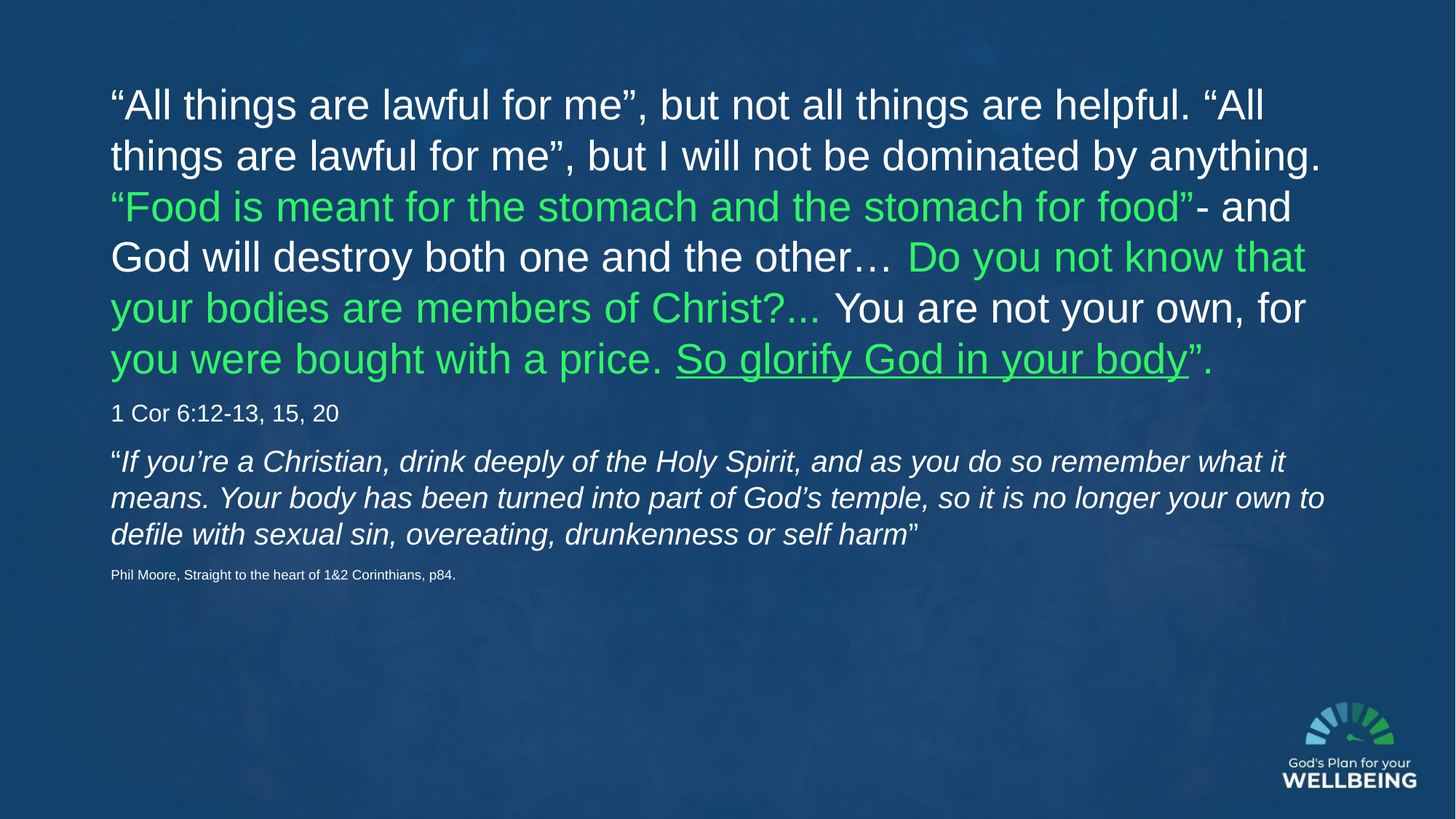

“All things are lawful for me”, but not all things are helpful. “All things are lawful for me”, but I will not be dominated by anything. “Food is meant for the stomach and the stomach for food”- and God will destroy both one and the other… Do you not know that your bodies are members of Christ?... You are not your own, for you were bought with a price. So glorify God in your body”.
1 Cor 6:12-13, 15, 20
“If you’re a Christian, drink deeply of the Holy Spirit, and as you do so remember what it means. Your body has been turned into part of God’s temple, so it is no longer your own to defile with sexual sin, overeating, drunkenness or self harm”
Phil Moore, Straight to the heart of 1&2 Corinthians, p84.